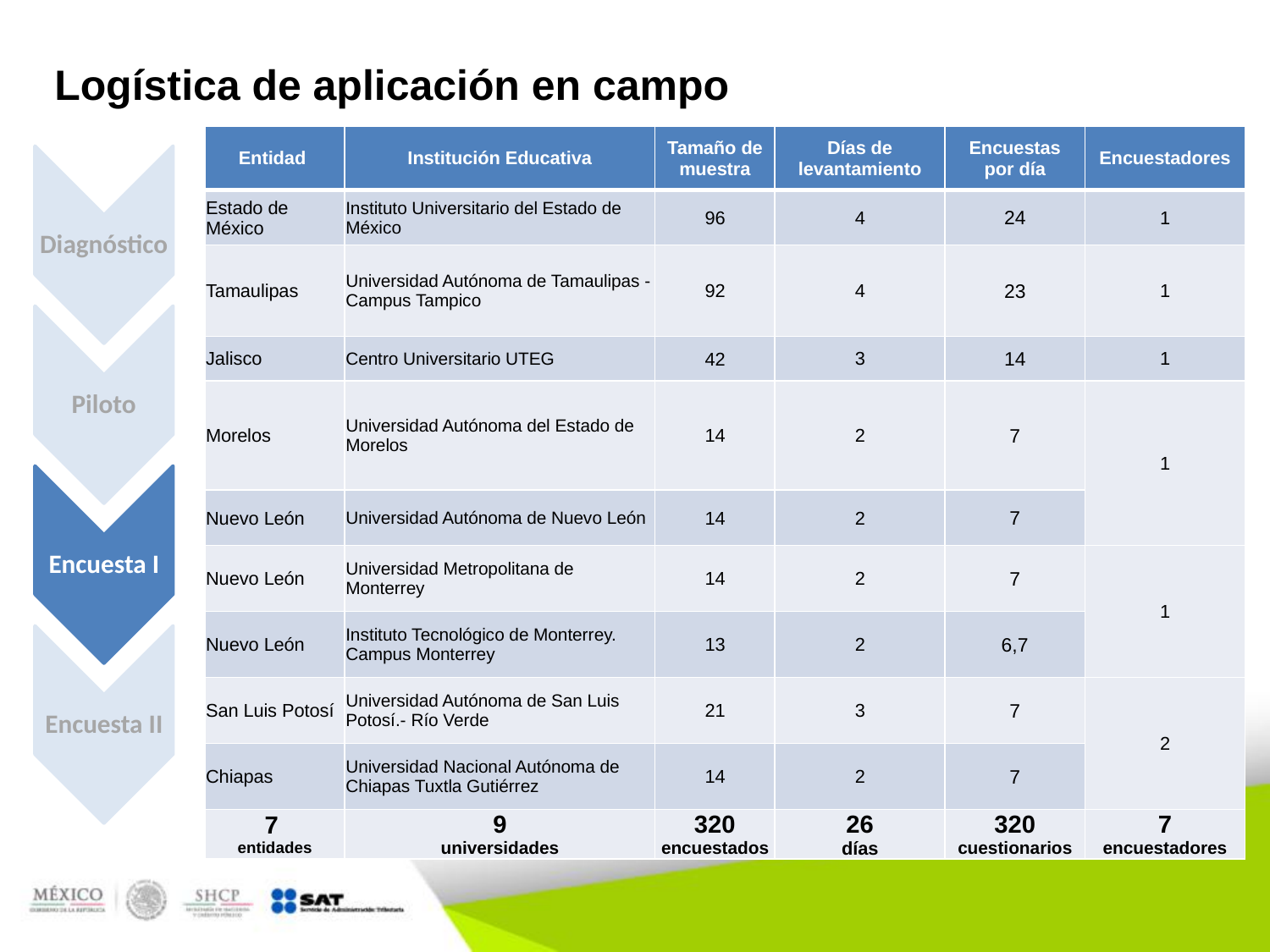

# Logística de aplicación en campo
| Entidad | Institución Educativa | Tamaño de muestra | Días de levantamiento | Encuestas por día | Encuestadores |
| --- | --- | --- | --- | --- | --- |
| Estado de México | Instituto Universitario del Estado de México | 96 | 4 | 24 | 1 |
| Tamaulipas | Universidad Autónoma de Tamaulipas - Campus Tampico | 92 | 4 | 23 | 1 |
| Jalisco | Centro Universitario UTEG | 42 | 3 | 14 | 1 |
| Morelos | Universidad Autónoma del Estado de Morelos | 14 | 2 | 7 | 1 |
| Nuevo León | Universidad Autónoma de Nuevo León | 14 | 2 | 7 |  |
| Nuevo León | Universidad Metropolitana de Monterrey | 14 | 2 | 7 | 1 |
| Nuevo León | Instituto Tecnológico de Monterrey. Campus Monterrey | 13 | 2 | 6,7 |  |
| San Luis Potosí | Universidad Autónoma de San Luis Potosí.- Río Verde | 21 | 3 | 7 | 2 |
| Chiapas | Universidad Nacional Autónoma de Chiapas Tuxtla Gutiérrez | 14 | 2 | 7 |  |
| 7 entidades | 9 universidades | 320 encuestados | 26 días | 320 cuestionarios | 7 encuestadores |

Diagnóstico

Piloto

Encuesta I

Encuesta II